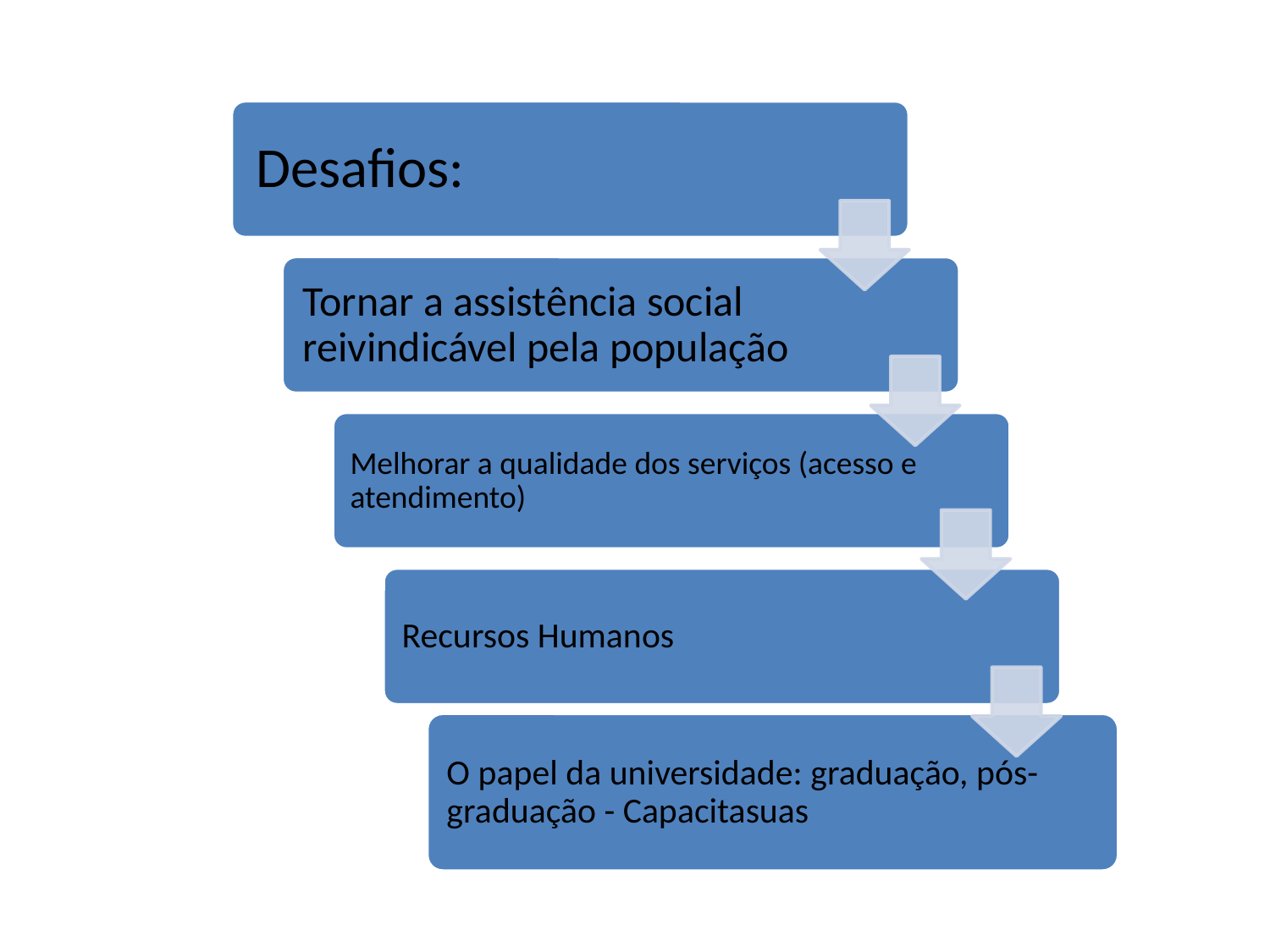

Desafios:
Tornar a assistência social reivindicável pela população
Melhorar a qualidade dos serviços (acesso e atendimento)
Recursos Humanos
O papel da universidade: graduação, pós-graduação - Capacitasuas